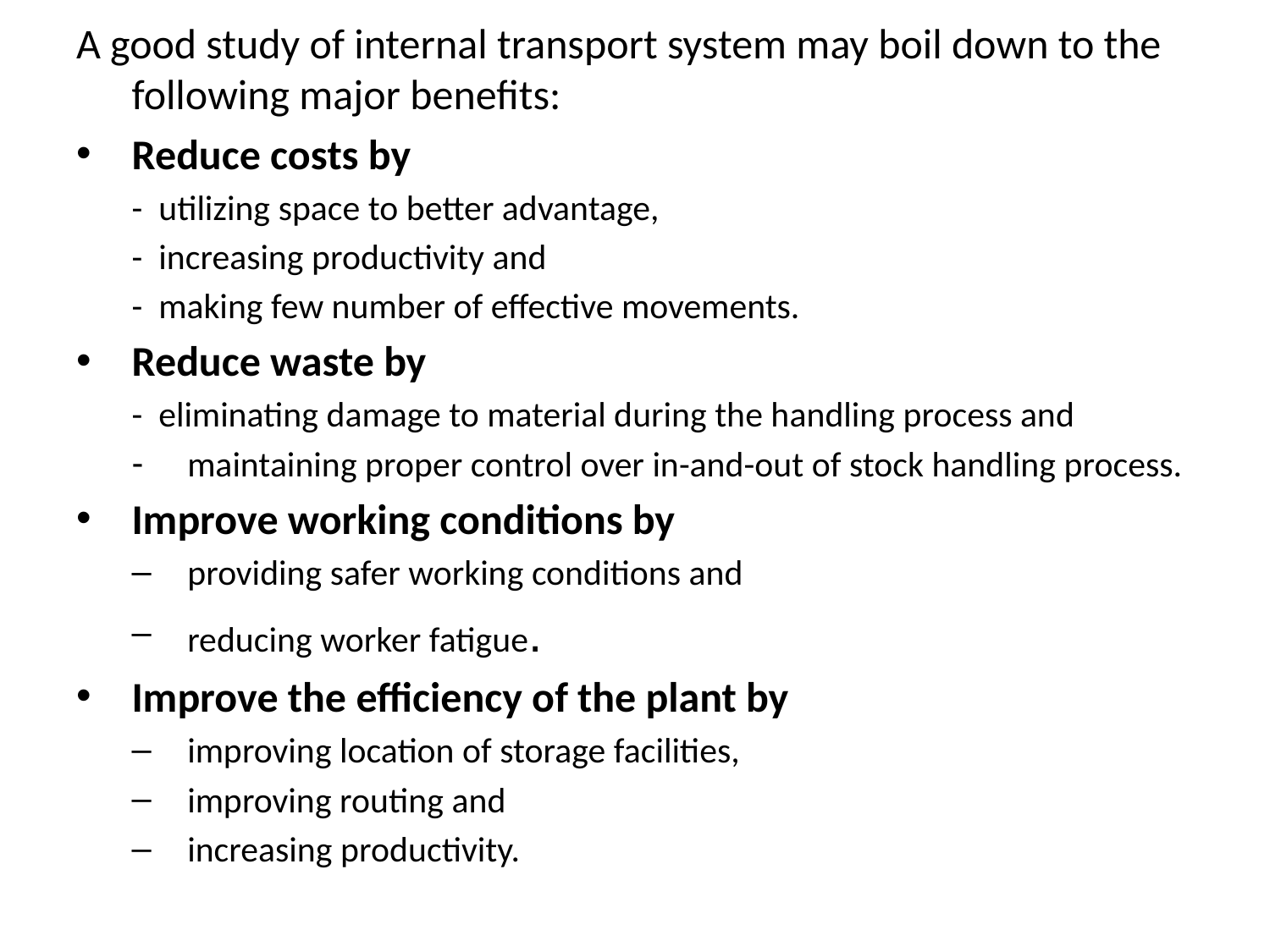

A good study of internal transport system may boil down to the following major benefits:
Reduce costs by
-  utilizing space to better advantage,
-  increasing productivity and
-  making few number of effective movements.
Reduce waste by
-  eliminating damage to material during the handling process and
maintaining proper control over in-and-out of stock handling process.
Improve working conditions by
providing safer working conditions and
reducing worker fatigue.
Improve the efficiency of the plant by
improving location of storage facilities,
improving routing and
increasing productivity.